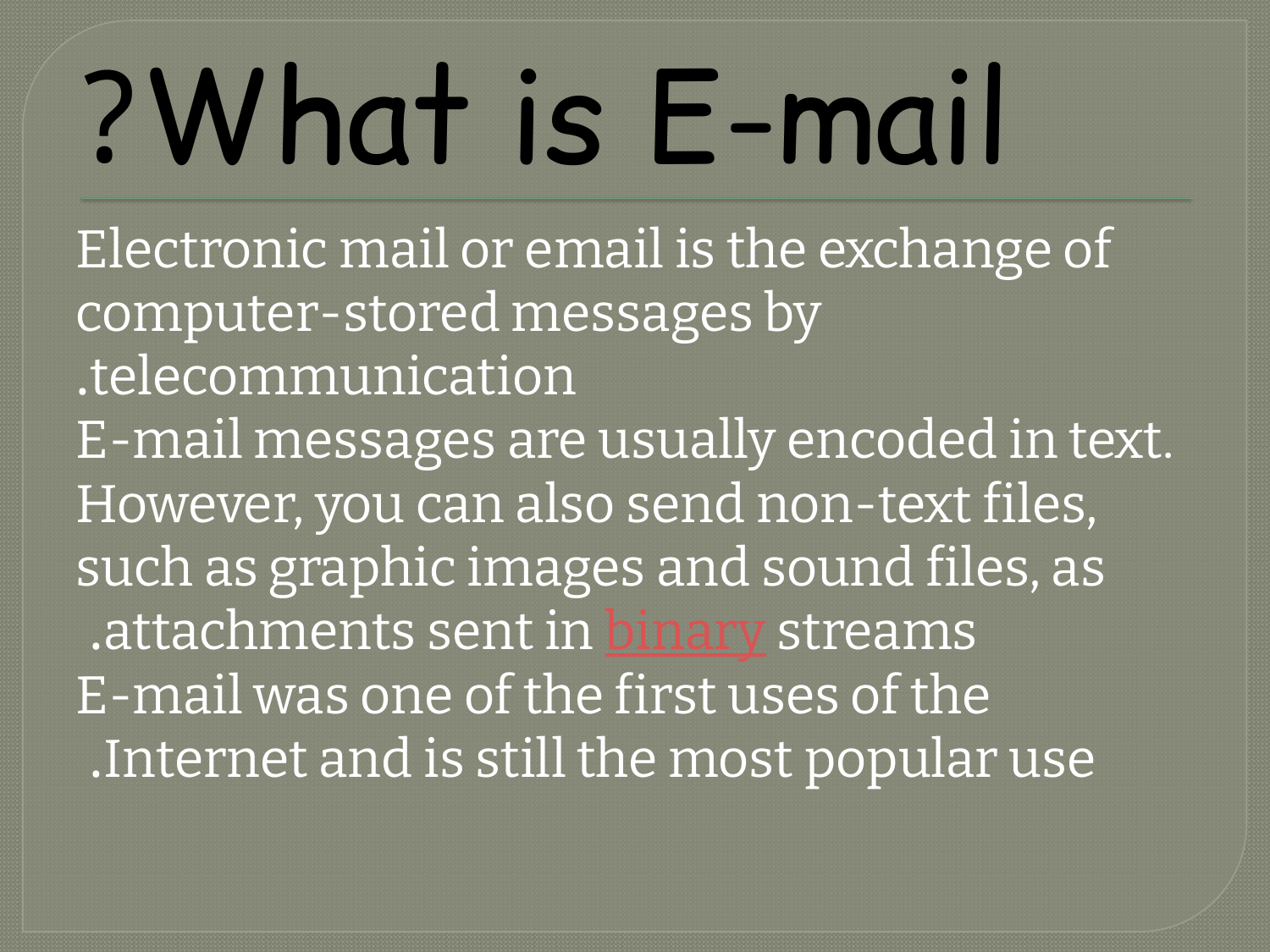

# What is E-mail?
 Electronic mail or email is the exchange of computer-stored messages by telecommunication.
E-mail messages are usually encoded in text. However, you can also send non-text files, such as graphic images and sound files, as attachments sent in binary streams.
E-mail was one of the first uses of the Internet and is still the most popular use.